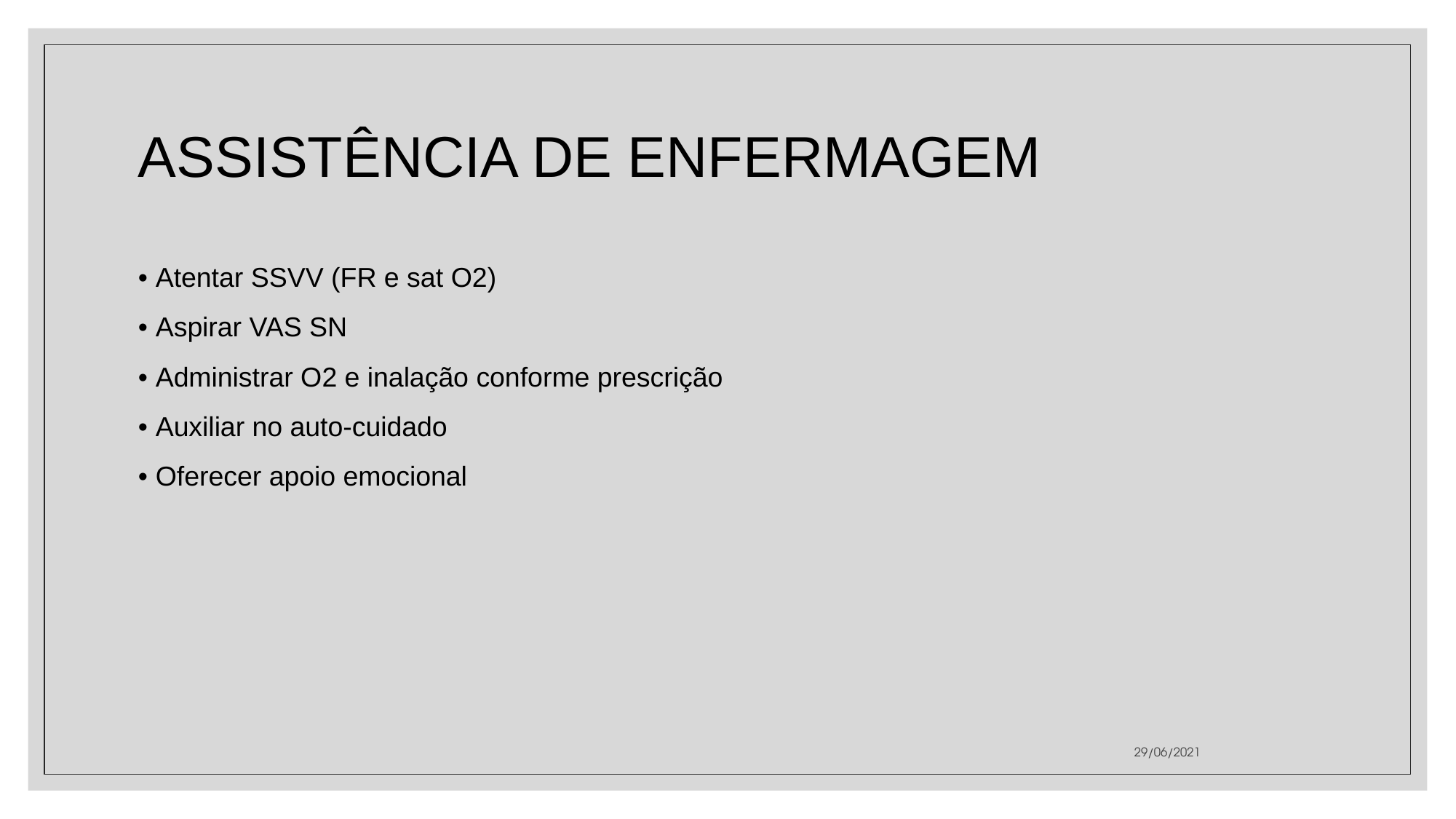

# ASSISTÊNCIA DE ENFERMAGEM
• Atentar SSVV (FR e sat O2)
• Aspirar VAS SN
• Administrar O2 e inalação conforme prescrição
• Auxiliar no auto-cuidado
• Oferecer apoio emocional

29/06/2021